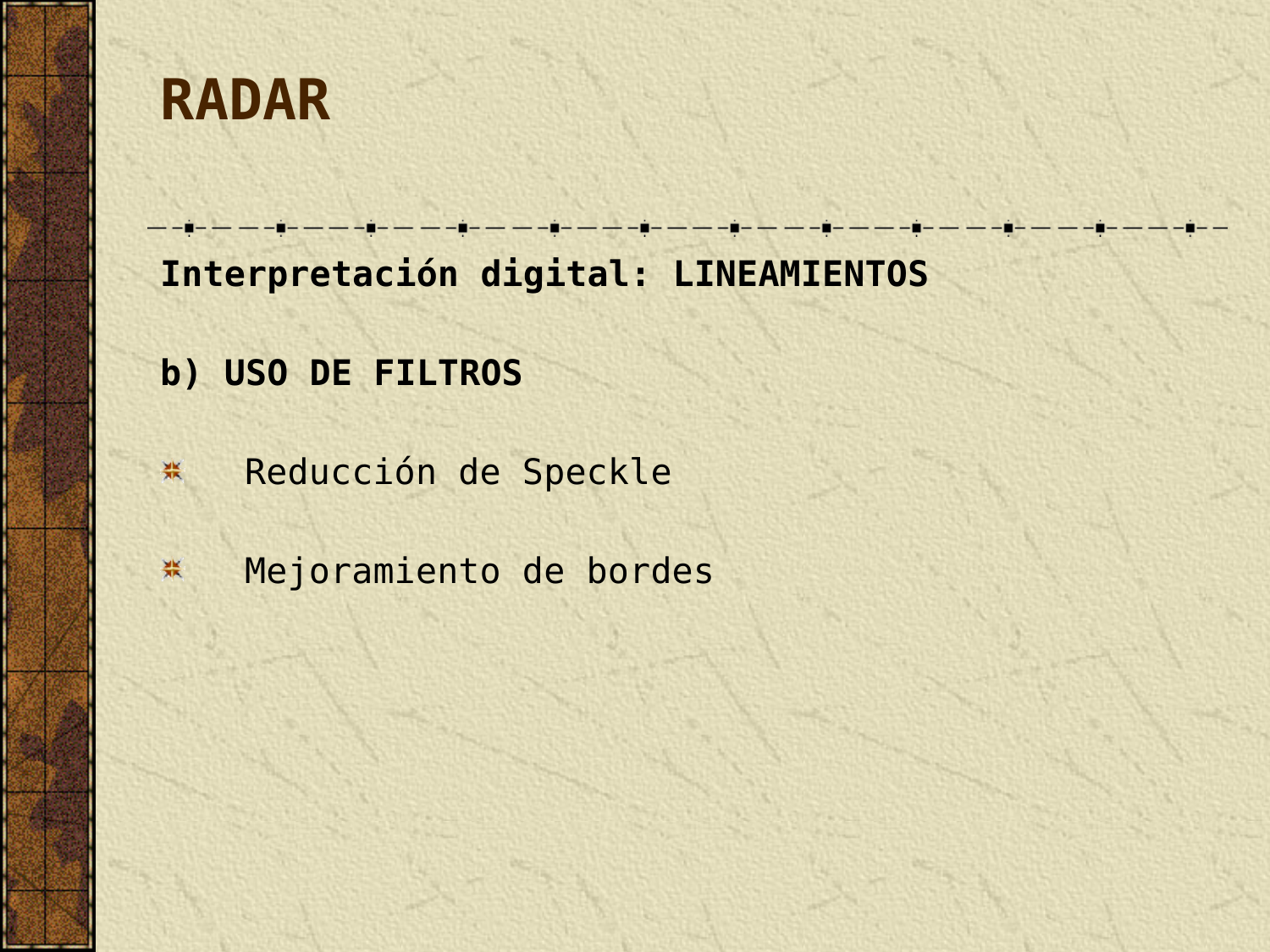

# RADAR
Interpretación digital: LINEAMIENTOS

b) USO DE FILTROS

Reducción de Speckle

Mejoramiento de bordes